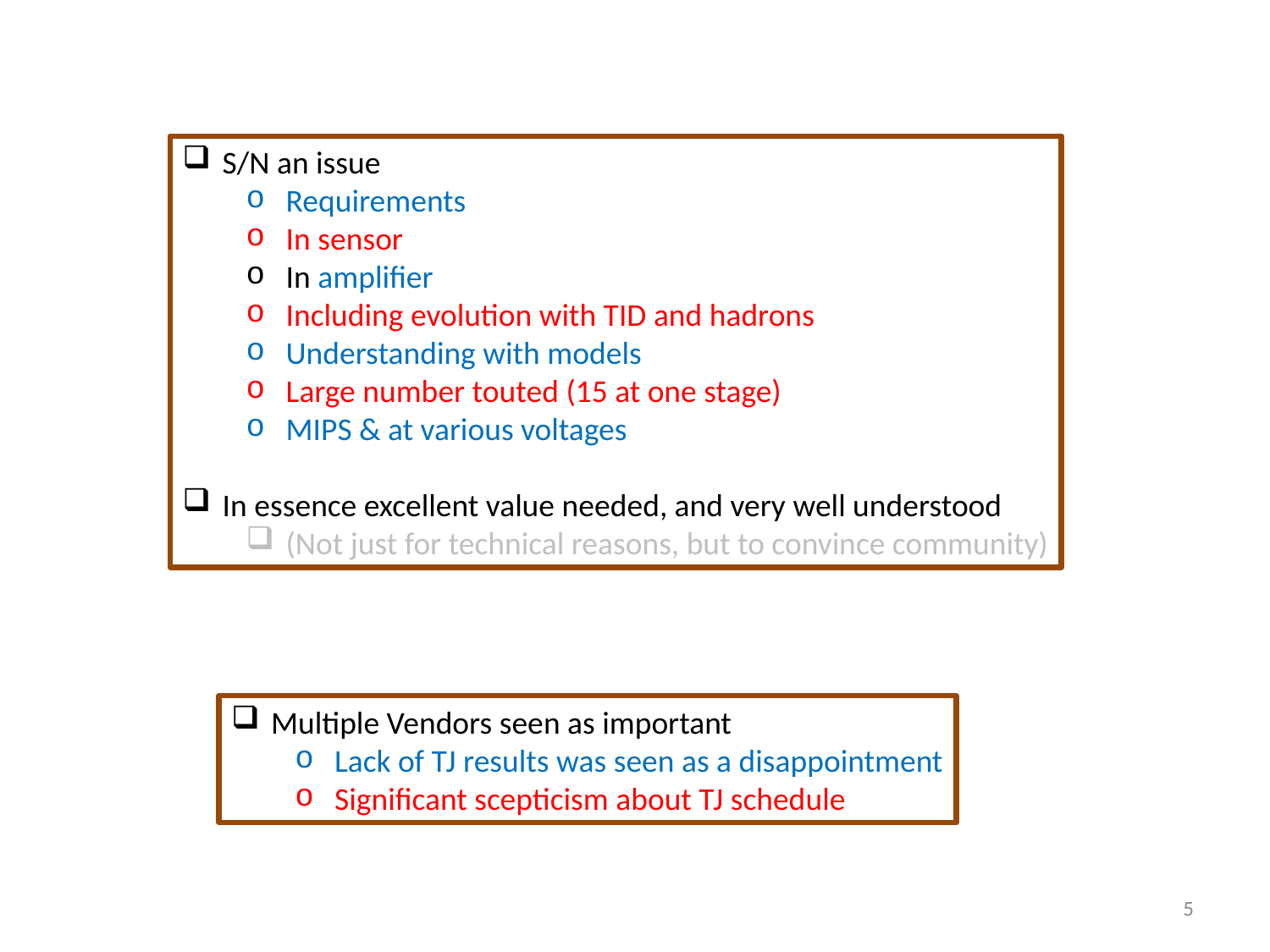

S/N an issue
Requirements
In sensor
In amplifier
Including evolution with TID and hadrons
Understanding with models
Large number touted (15 at one stage)
MIPS & at various voltages

In essence excellent value needed, and very well understood
(Not just for technical reasons, but to convince community)
Multiple Vendors seen as important
Lack of TJ results was seen as a disappointment
Significant scepticism about TJ schedule
5